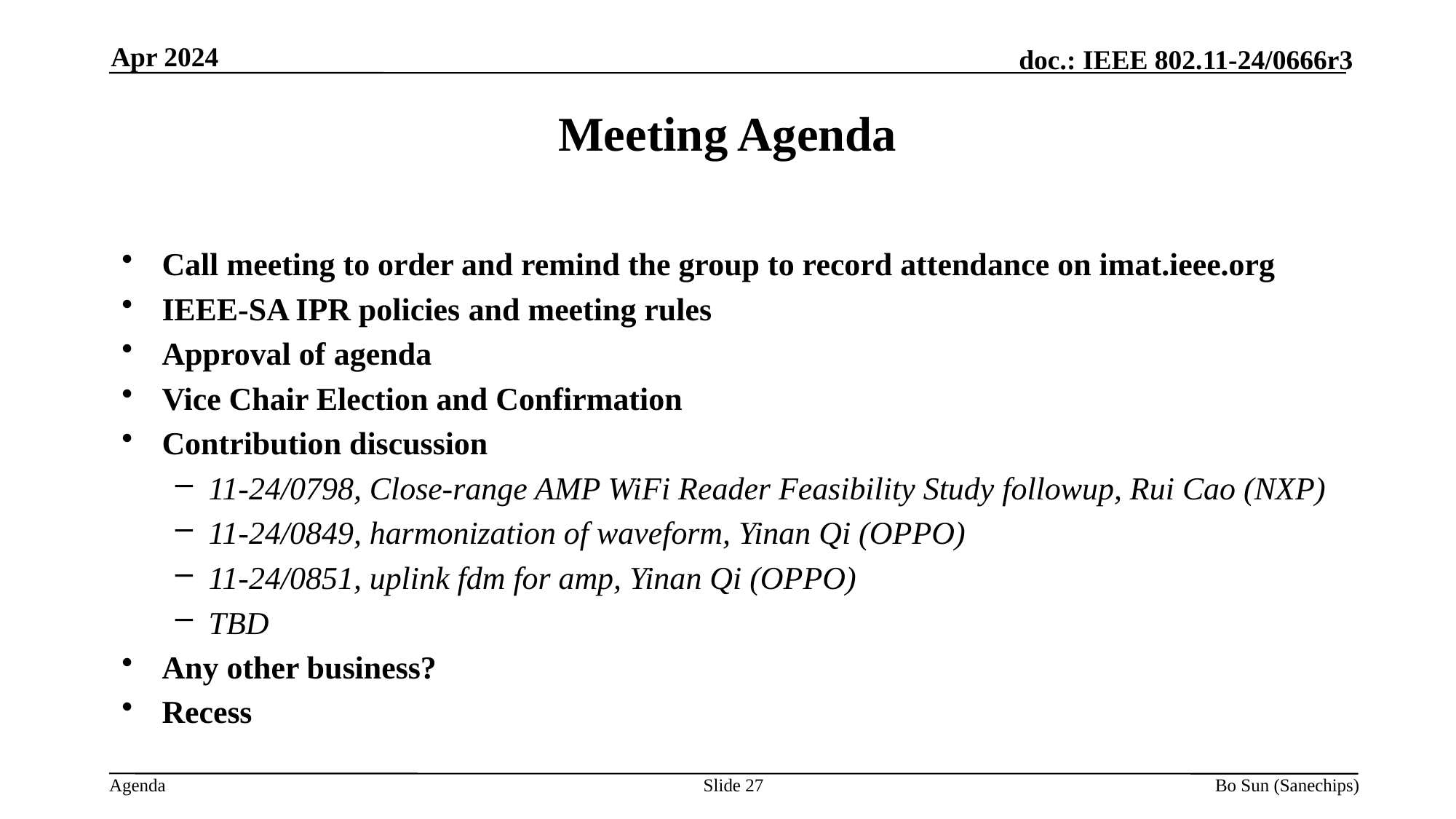

Apr 2024
Meeting Agenda
Call meeting to order and remind the group to record attendance on imat.ieee.org
IEEE-SA IPR policies and meeting rules
Approval of agenda
Vice Chair Election and Confirmation
Contribution discussion
11-24/0798, Close-range AMP WiFi Reader Feasibility Study followup, Rui Cao (NXP)
11-24/0849, harmonization of waveform, Yinan Qi (OPPO)
11-24/0851, uplink fdm for amp, Yinan Qi (OPPO)
TBD
Any other business?
Recess
Slide 27
Bo Sun (Sanechips)